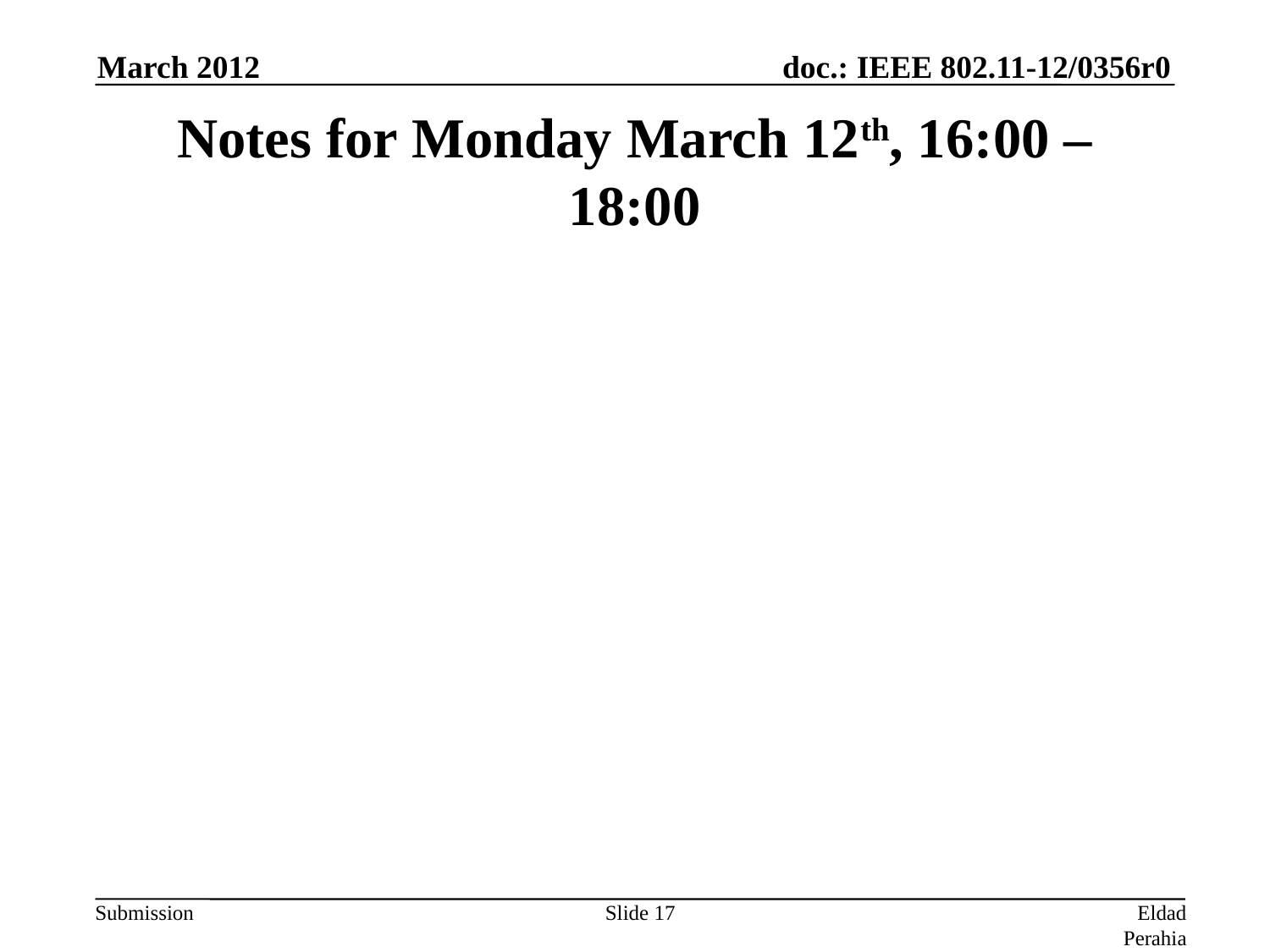

March 2012
# Notes for Monday March 12th, 16:00 – 18:00

Slide 17
Eldad Perahia, Intel Corporation